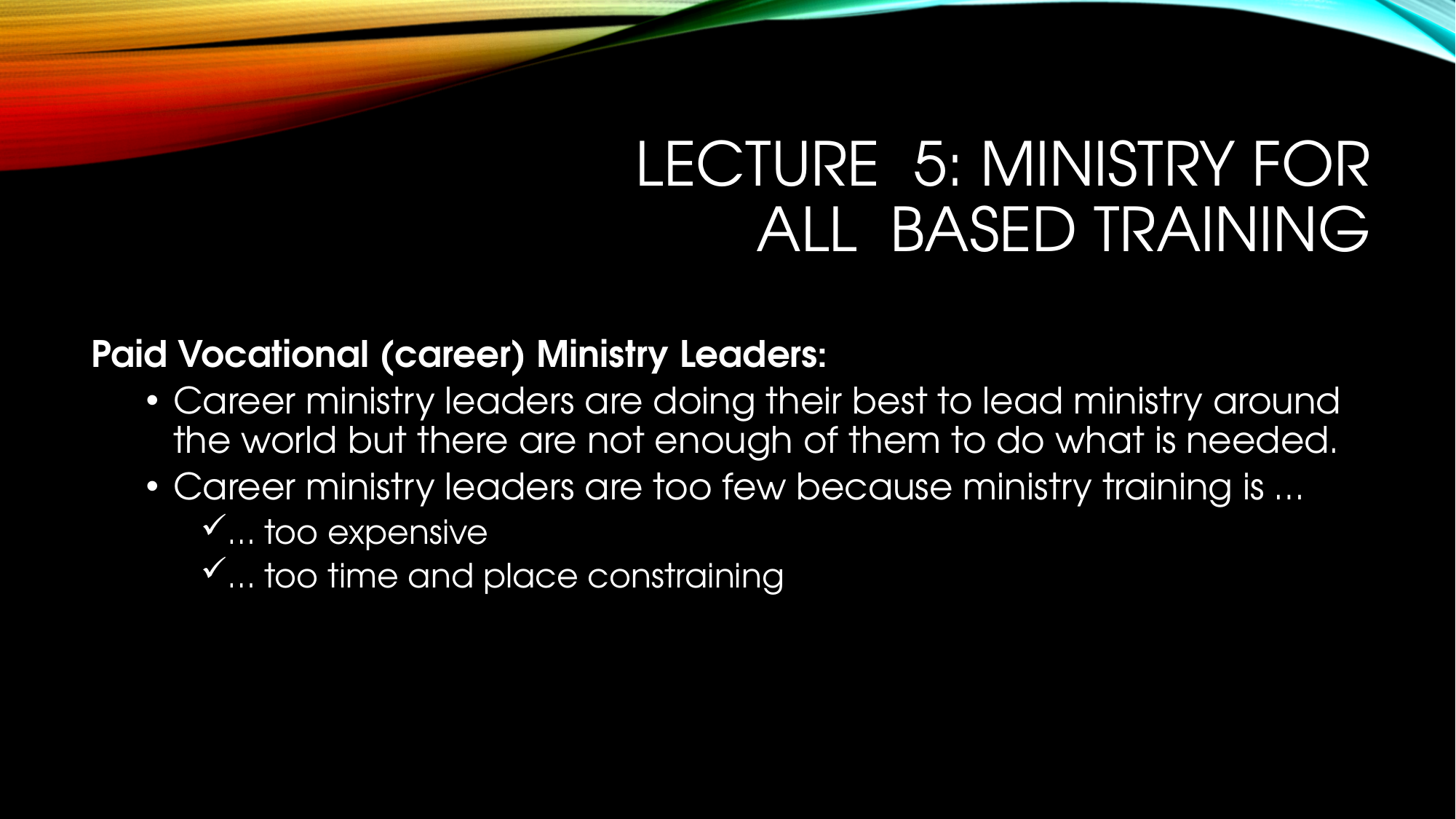

# Lecture  5: Ministry for all  based training
Paid Vocational (career) Ministry Leaders:
Career ministry leaders are doing their best to lead ministry around the world but there are not enough of them to do what is needed.
Career ministry leaders are too few because ministry training is …
… too expensive
… too time and place constraining